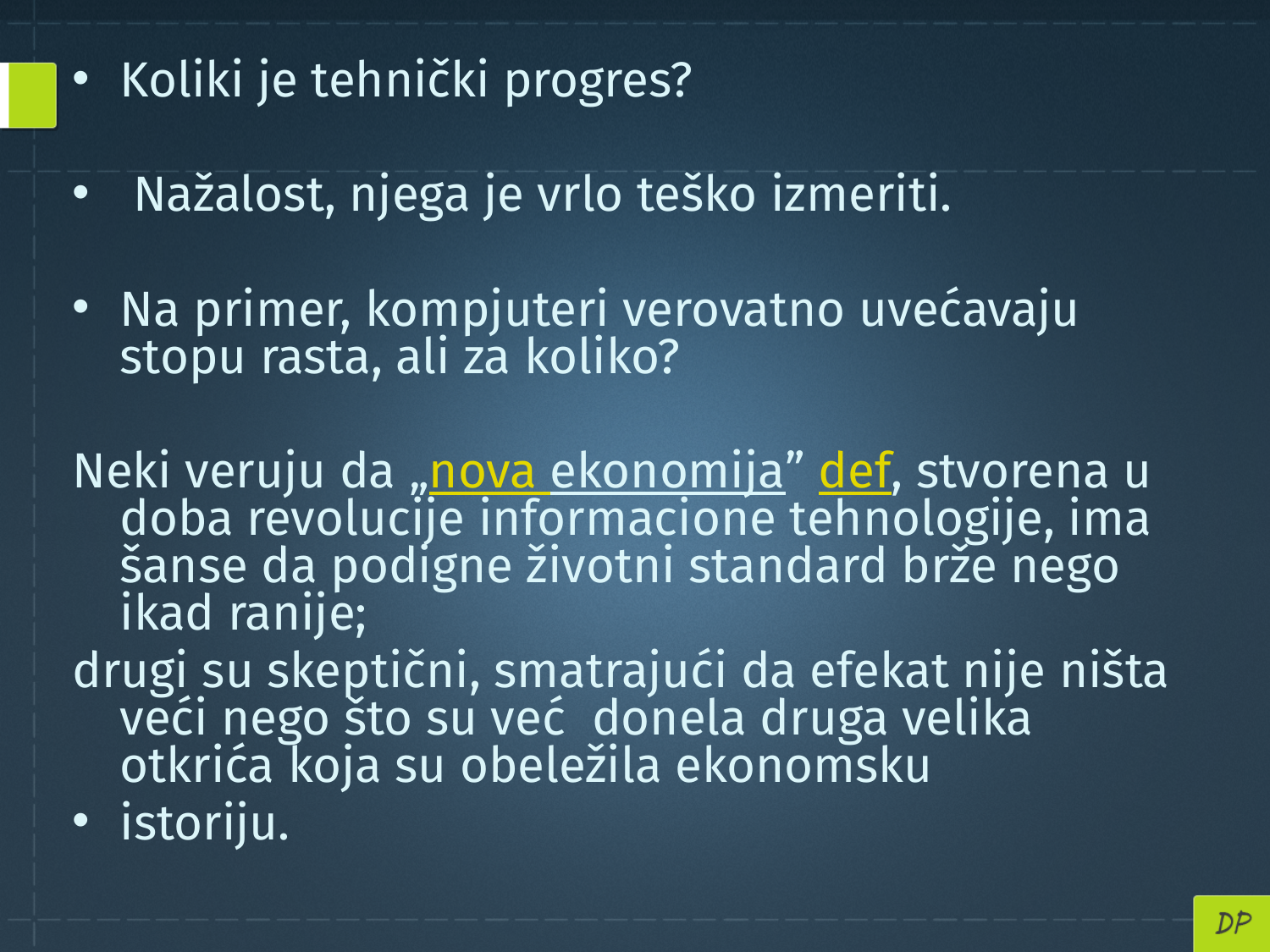

Koliki je tehnički progres?

 Nažalost, njega je vrlo teško izmeriti.

Na primer, kompjuteri verovatno uvećavaju stopu rasta, ali za koliko?

Neki veruju da „nova ekonomija” def, stvorena u doba revolucije informacione tehnologije, ima šanse da podigne životni standard brže nego ikad ranije;
drugi su skeptični, smatrajući da efekat nije ništa veći nego što su već  donela druga velika otkrića koja su obeležila ekonomsku
istoriju.